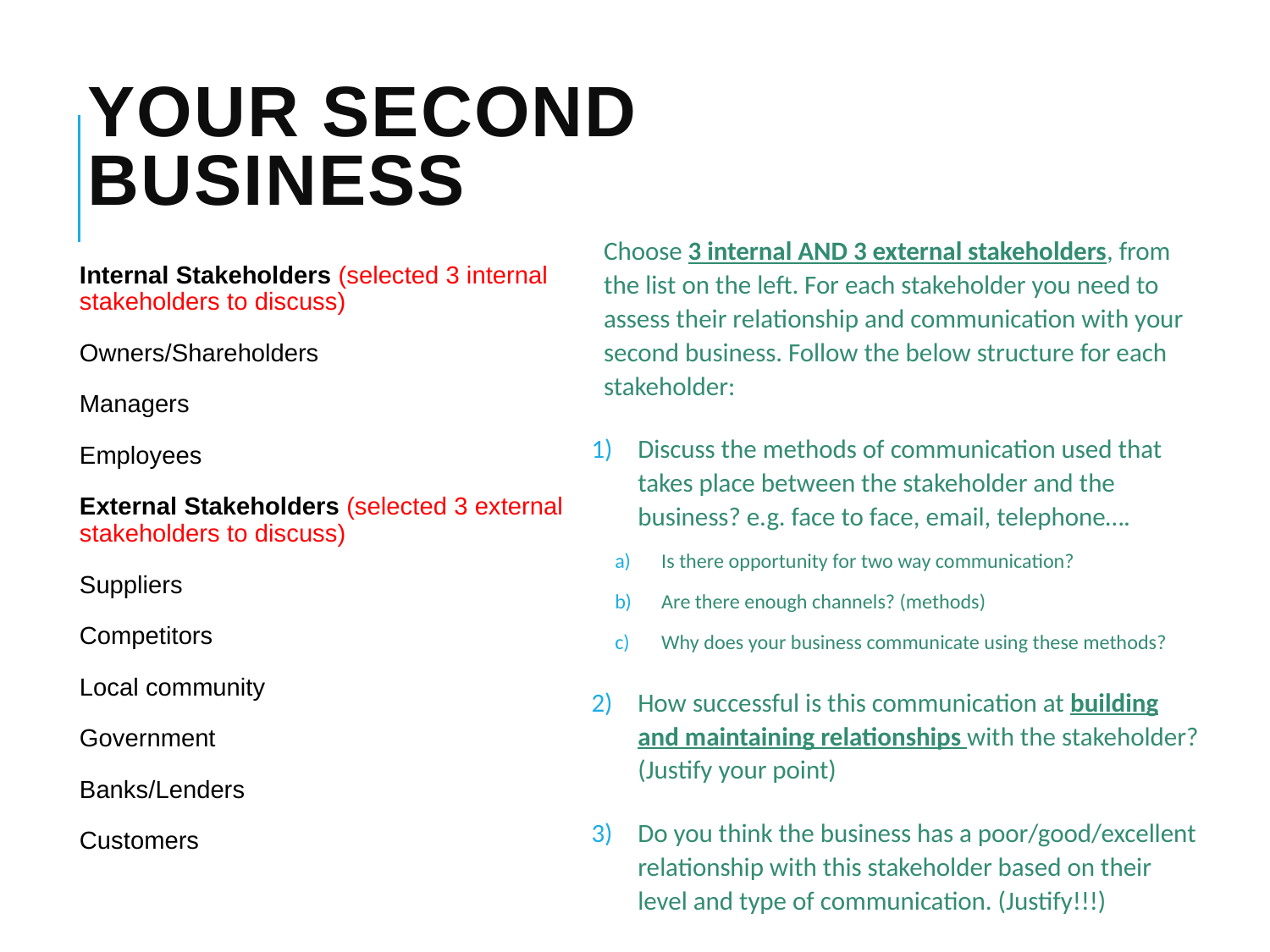

# Your Second Business
Choose 3 internal AND 3 external stakeholders, from the list on the left. For each stakeholder you need to assess their relationship and communication with your second business. Follow the below structure for each stakeholder:
Discuss the methods of communication used that takes place between the stakeholder and the business? e.g. face to face, email, telephone….
Is there opportunity for two way communication?
Are there enough channels? (methods)
Why does your business communicate using these methods?
How successful is this communication at building and maintaining relationships with the stakeholder? (Justify your point)
Do you think the business has a poor/good/excellent relationship with this stakeholder based on their level and type of communication. (Justify!!!)

Internal Stakeholders (selected 3 internal stakeholders to discuss)
Owners/Shareholders
Managers
Employees
External Stakeholders (selected 3 external stakeholders to discuss)
Suppliers
Competitors
Local community
Government
Banks/Lenders
Customers